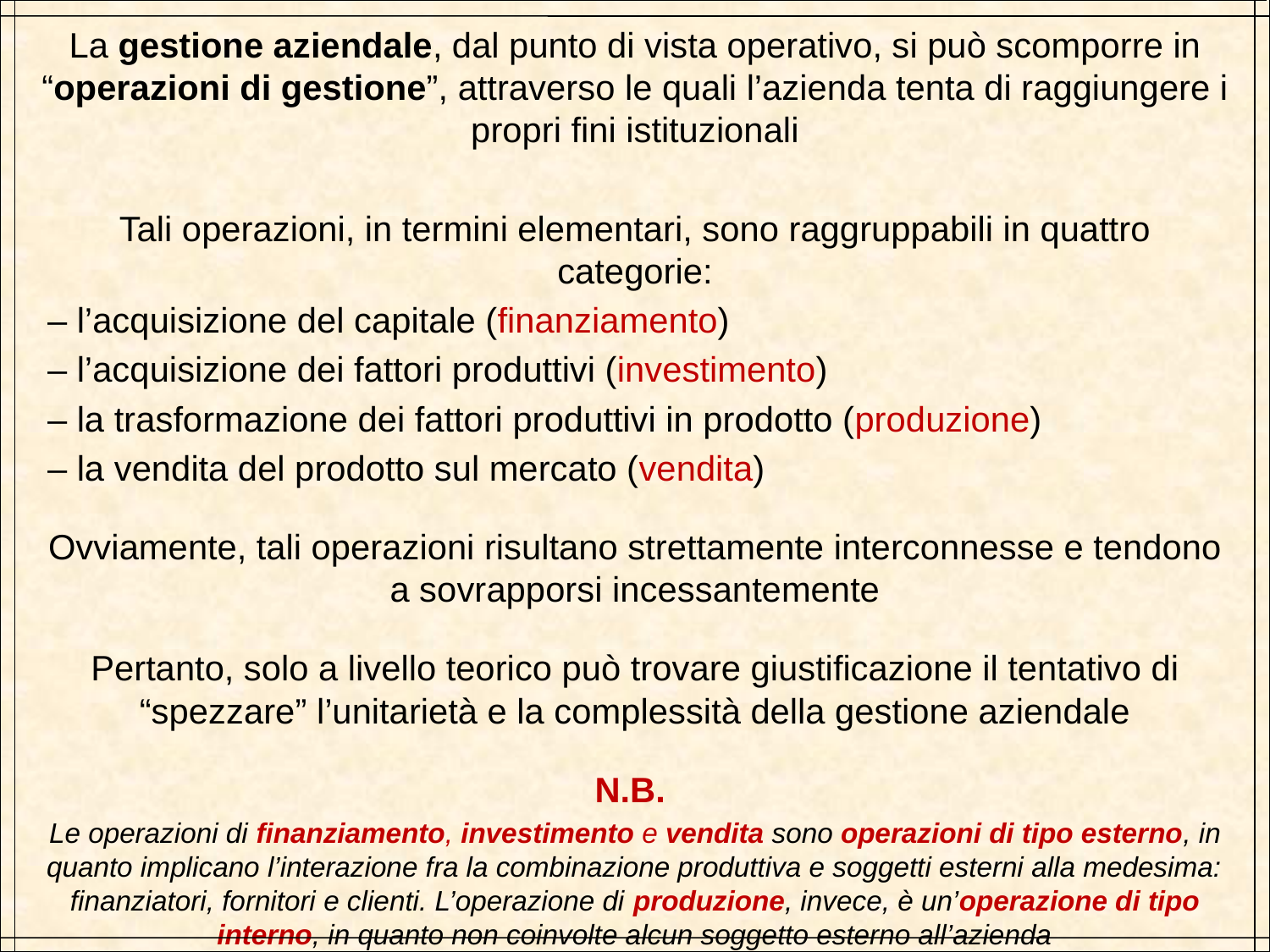

La gestione aziendale, dal punto di vista operativo, si può scomporre in “operazioni di gestione”, attraverso le quali l’azienda tenta di raggiungere i propri fini istituzionali

Tali operazioni, in termini elementari, sono raggruppabili in quattro categorie:
 – l’acquisizione del capitale (finanziamento)
 – l’acquisizione dei fattori produttivi (investimento)
 – la trasformazione dei fattori produttivi in prodotto (produzione)
 – la vendita del prodotto sul mercato (vendita)

Ovviamente, tali operazioni risultano strettamente interconnesse e tendono a sovrapporsi incessantemente

Pertanto, solo a livello teorico può trovare giustificazione il tentativo di “spezzare” l’unitarietà e la complessità della gestione aziendale

N.B.
Le operazioni di finanziamento, investimento e vendita sono operazioni di tipo esterno, in quanto implicano l’interazione fra la combinazione produttiva e soggetti esterni alla medesima: finanziatori, fornitori e clienti. L’operazione di produzione, invece, è un’operazione di tipo interno, in quanto non coinvolte alcun soggetto esterno all’azienda